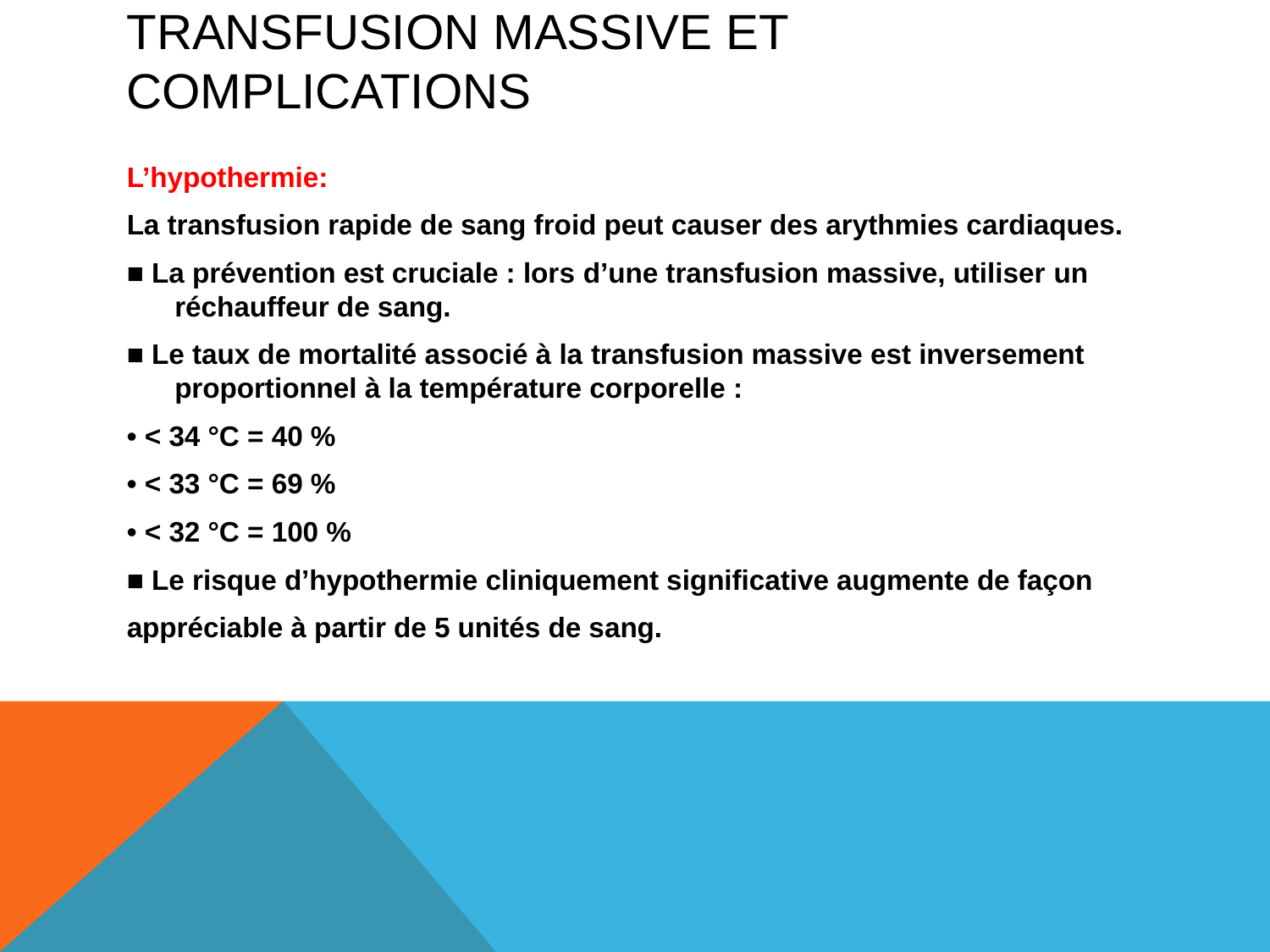

# Transfusion massive et complications
L’hypothermie:
La transfusion rapide de sang froid peut causer des arythmies cardiaques.
■ La prévention est cruciale : lors d’une transfusion massive, utiliser un réchauffeur de sang.
■ Le taux de mortalité associé à la transfusion massive est inversement proportionnel à la température corporelle :
• < 34 °C = 40 %
• < 33 °C = 69 %
• < 32 °C = 100 %
■ Le risque d’hypothermie cliniquement significative augmente de façon
appréciable à partir de 5 unités de sang.